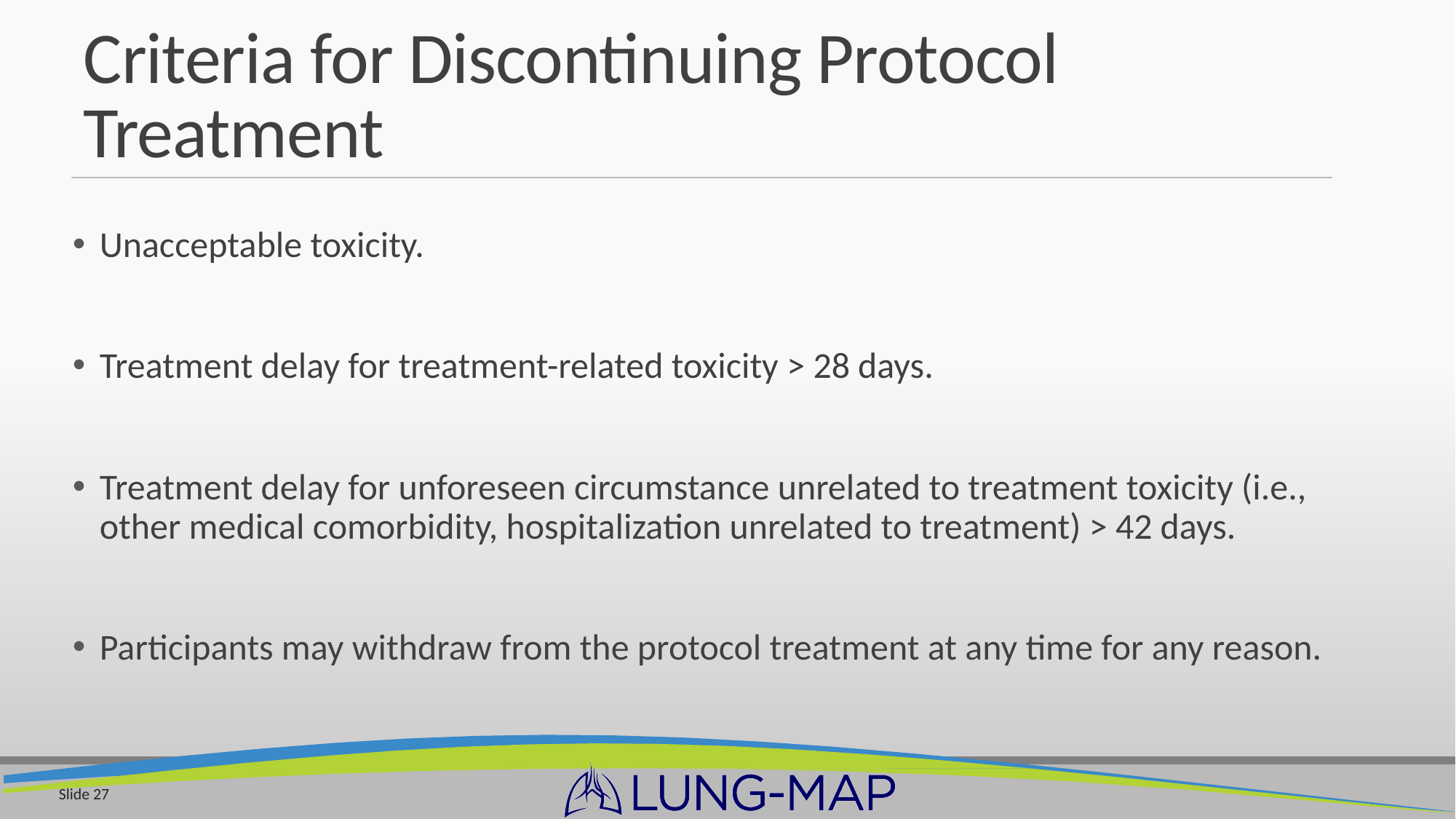

# Criteria for Discontinuing Protocol Treatment
Unacceptable toxicity.

Treatment delay for treatment-related toxicity > 28 days.

Treatment delay for unforeseen circumstance unrelated to treatment toxicity (i.e., other medical comorbidity, hospitalization unrelated to treatment) > 42 days.

Participants may withdraw from the protocol treatment at any time for any reason.

Slide 27